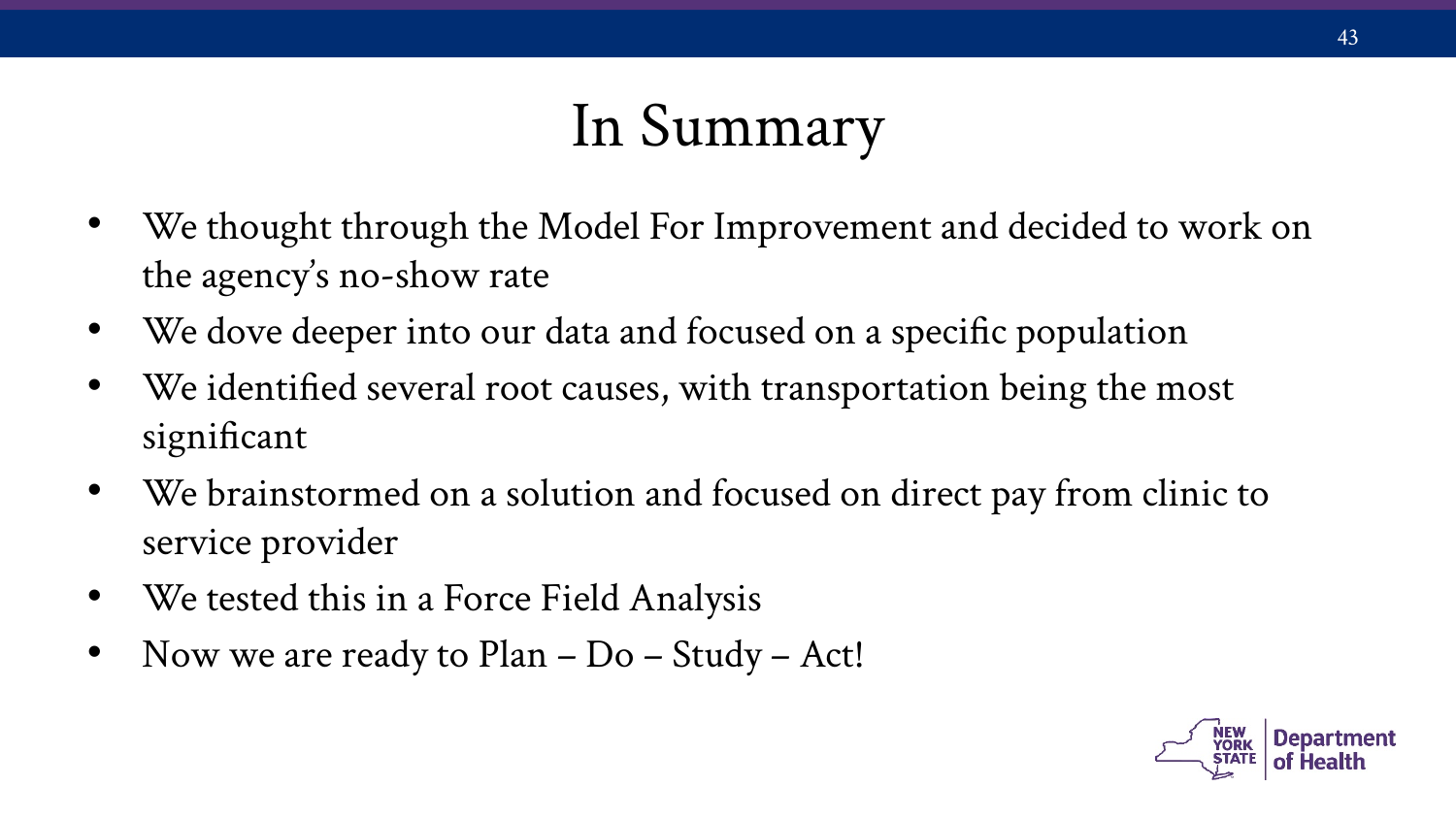

# In Summary
We thought through the Model For Improvement and decided to work on the agency’s no-show rate
We dove deeper into our data and focused on a specific population
We identified several root causes, with transportation being the most significant
We brainstormed on a solution and focused on direct pay from clinic to service provider
We tested this in a Force Field Analysis
Now we are ready to Plan – Do – Study – Act!